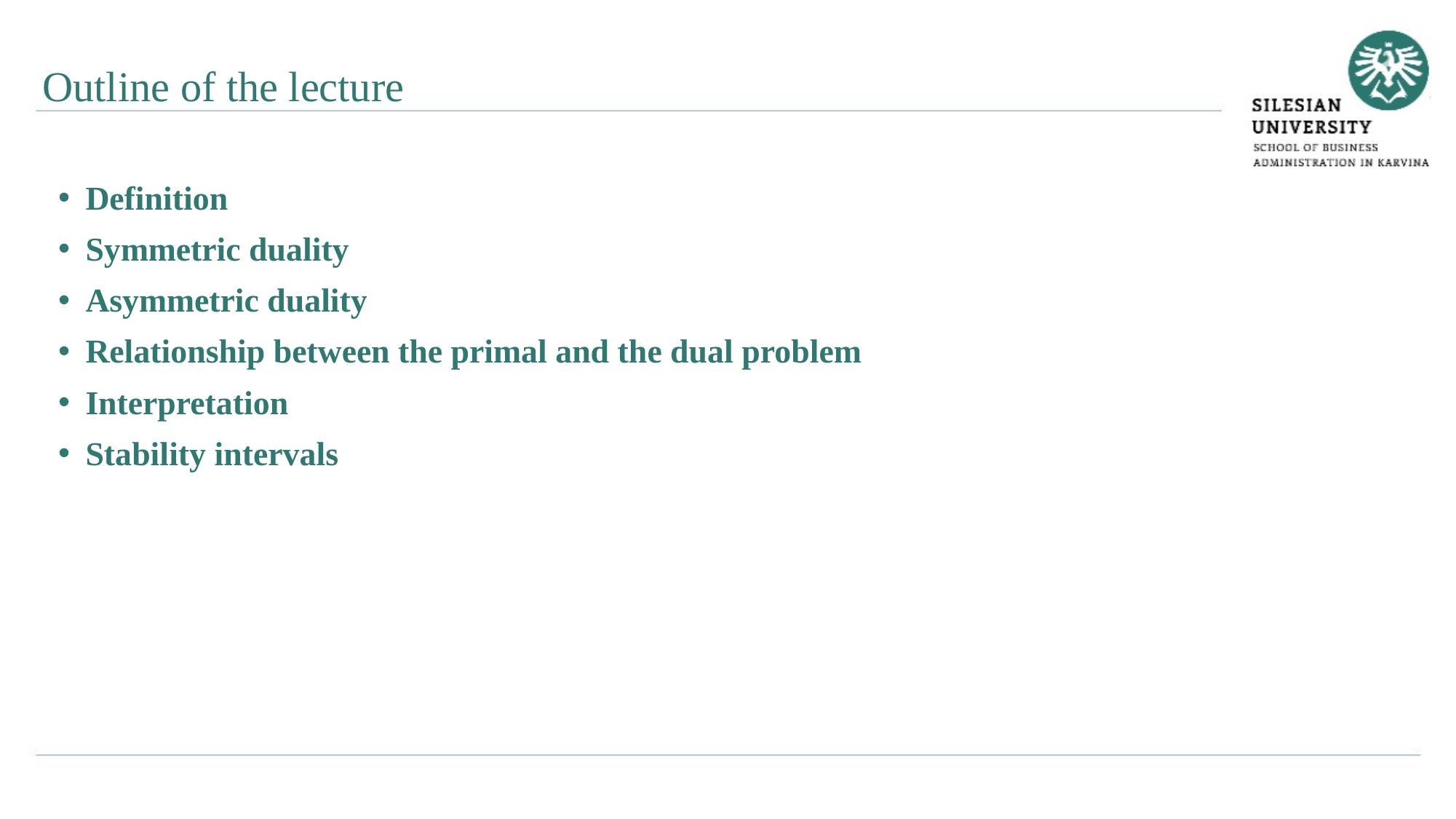

Outline of the lecture
Definition
Symmetric duality
Asymmetric duality
Relationship between the primal and the dual problem
Interpretation
Stability intervals